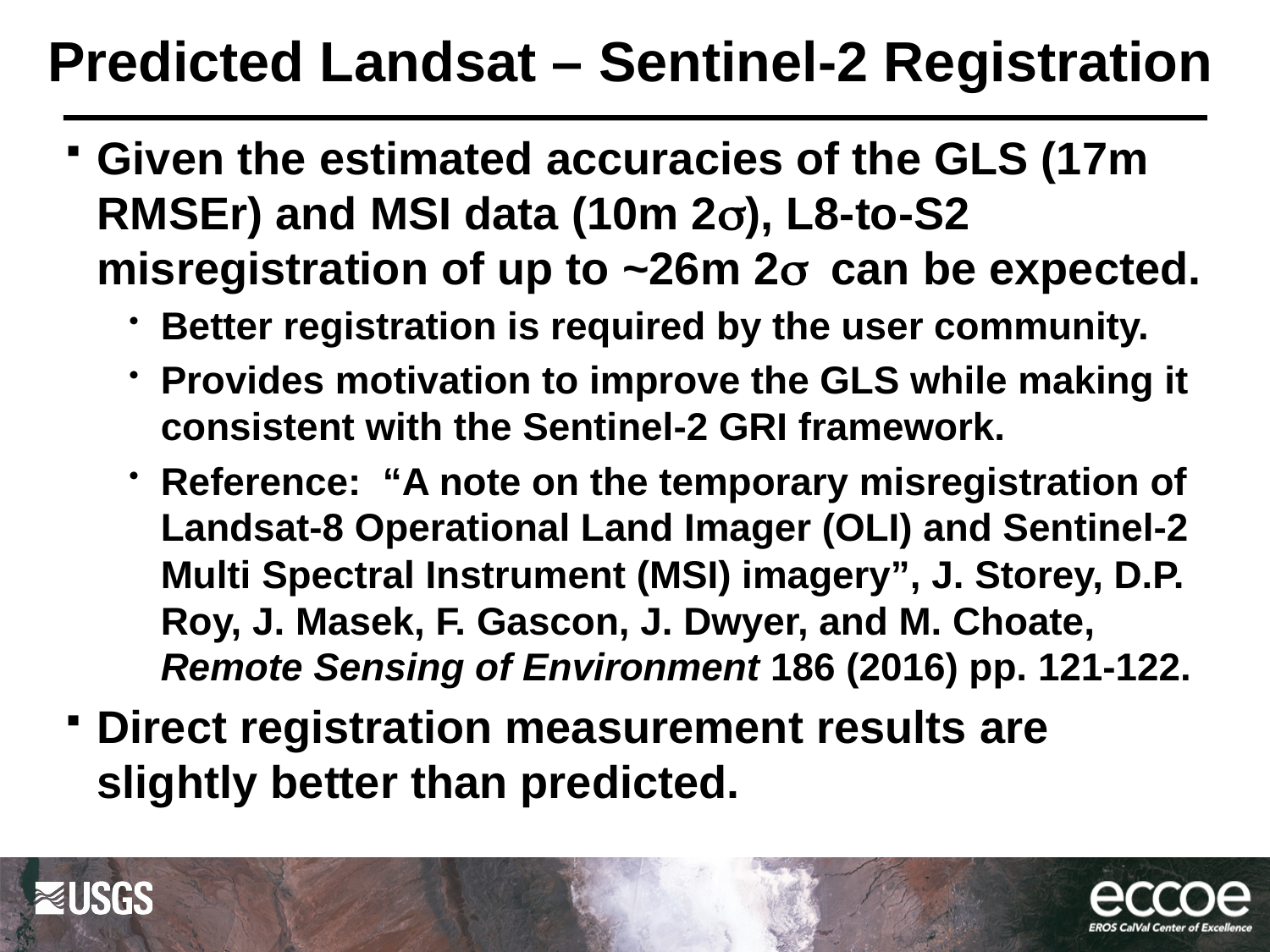

# Predicted Landsat – Sentinel-2 Registration
Given the estimated accuracies of the GLS (17m RMSEr) and MSI data (10m 2σ), L8-to-S2 misregistration of up to ~26m 2σ can be expected.
Better registration is required by the user community.
Provides motivation to improve the GLS while making it consistent with the Sentinel-2 GRI framework.
Reference:  “A note on the temporary misregistration of Landsat-8 Operational Land Imager (OLI) and Sentinel-2 Multi Spectral Instrument (MSI) imagery”, J. Storey, D.P. Roy, J. Masek, F. Gascon, J. Dwyer, and M. Choate, Remote Sensing of Environment 186 (2016) pp. 121-122.
Direct registration measurement results are slightly better than predicted.